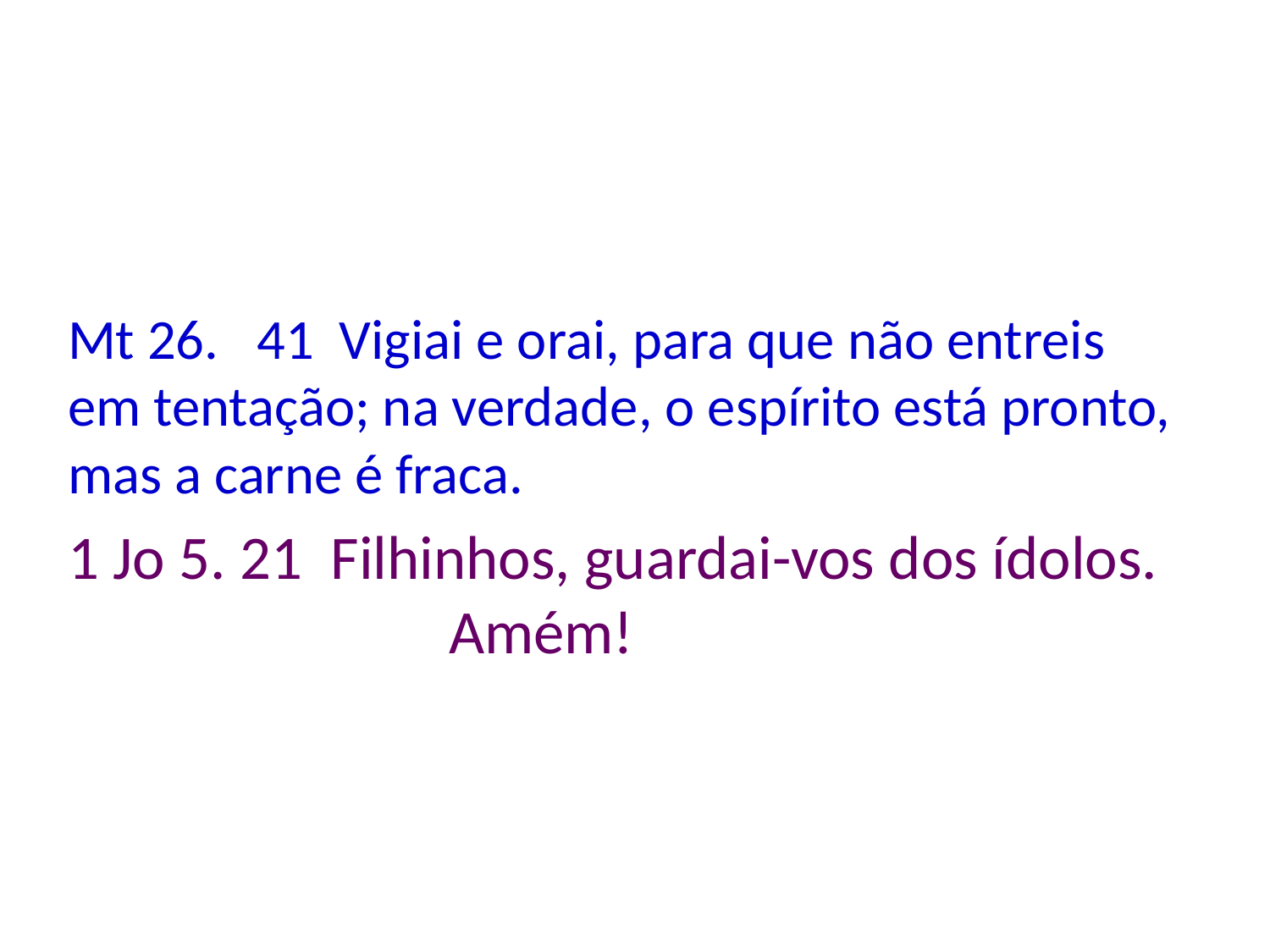

Mt 26.   41  Vigiai e orai, para que não entreis em tentação; na verdade, o espírito está pronto, mas a carne é fraca.
1 Jo 5. 21  Filhinhos, guardai-vos dos ídolos. 			Amém!